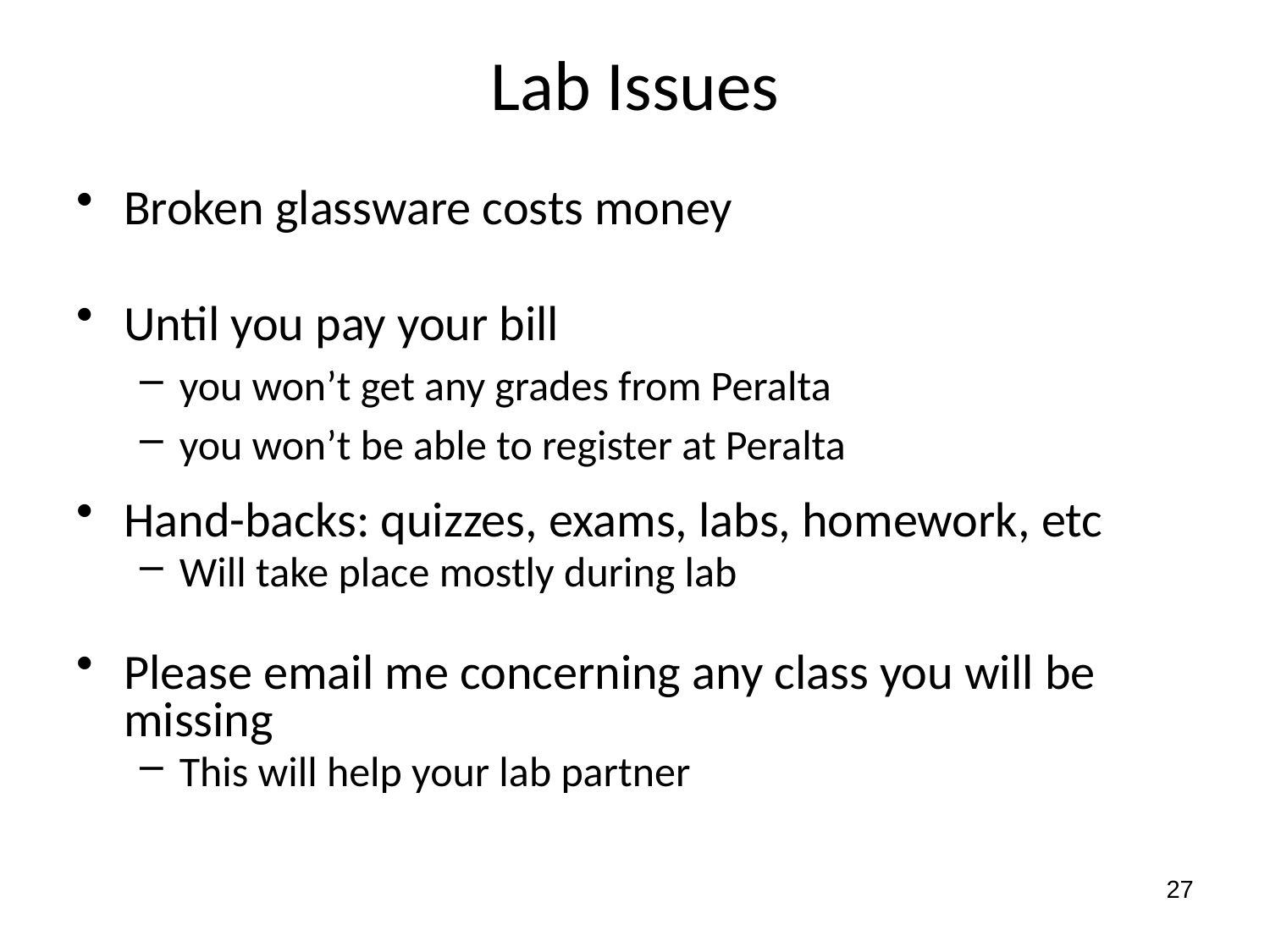

# Lab Issues
Broken glassware costs money

Until you pay your bill
you won’t get any grades from Peralta
you won’t be able to register at Peralta

Hand-backs: quizzes, exams, labs, homework, etc
Will take place mostly during lab

Please email me concerning any class you will be missing
This will help your lab partner
27